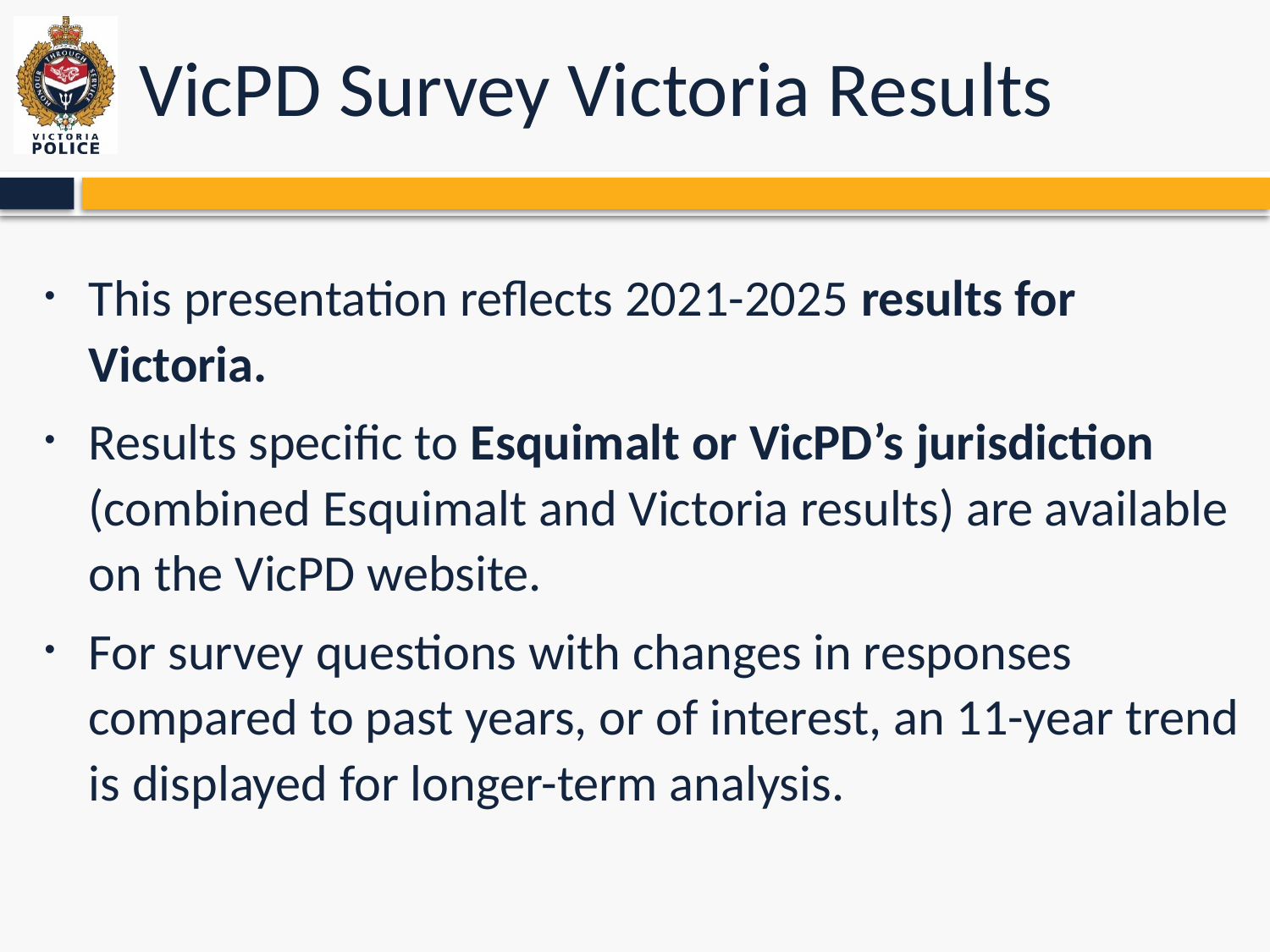

# VicPD Survey Victoria Results
This presentation reflects 2021-2025 results for Victoria.​​
Results specific to Esquimalt or VicPD’s jurisdiction (combined Esquimalt and Victoria results) are available on the VicPD website.
For survey questions with changes in responses compared to past years, or of interest, an 11-year trend is displayed for longer-term analysis.​